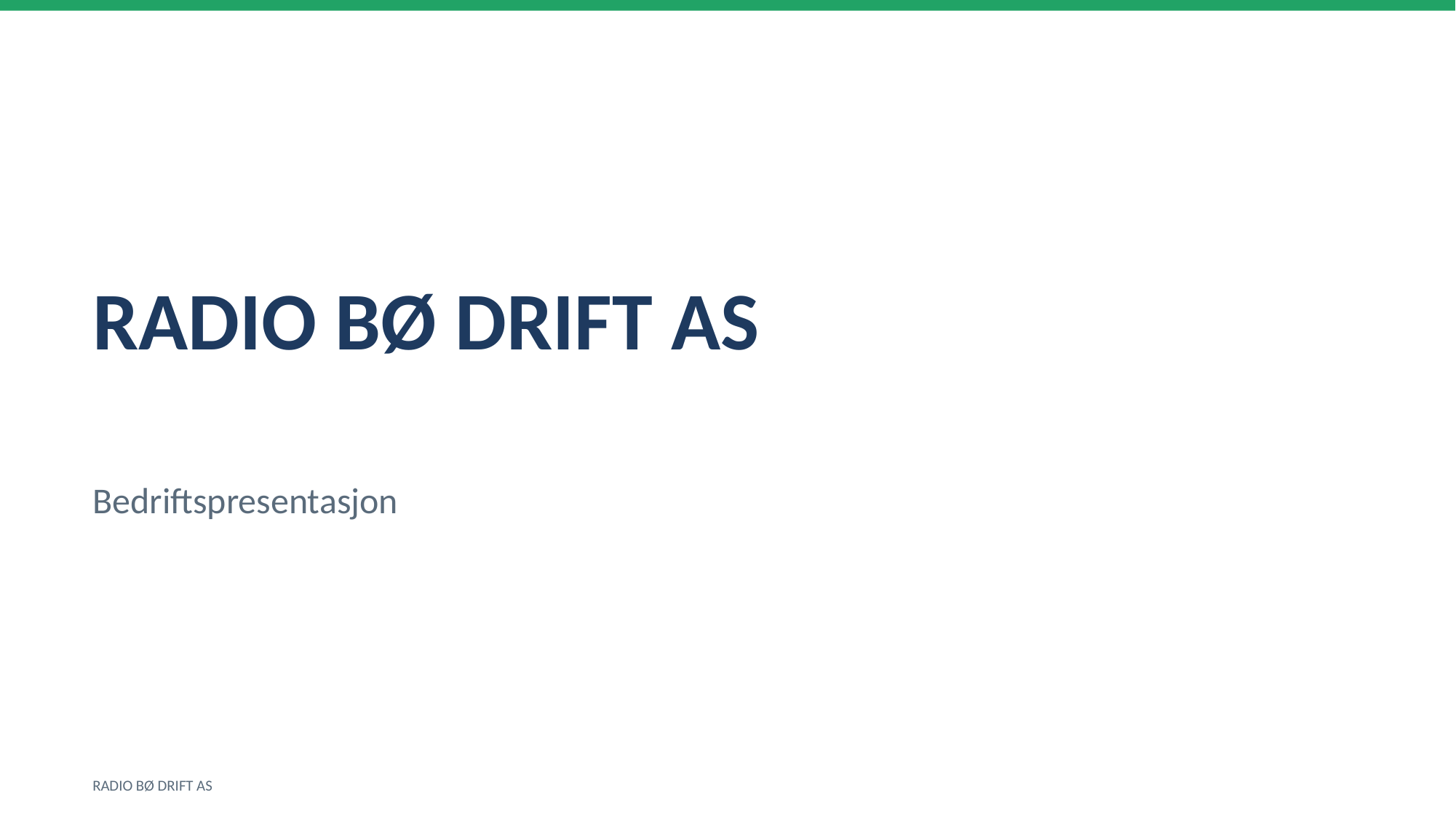

RADIO BØ DRIFT AS
Bedriftspresentasjon
RADIO BØ DRIFT AS